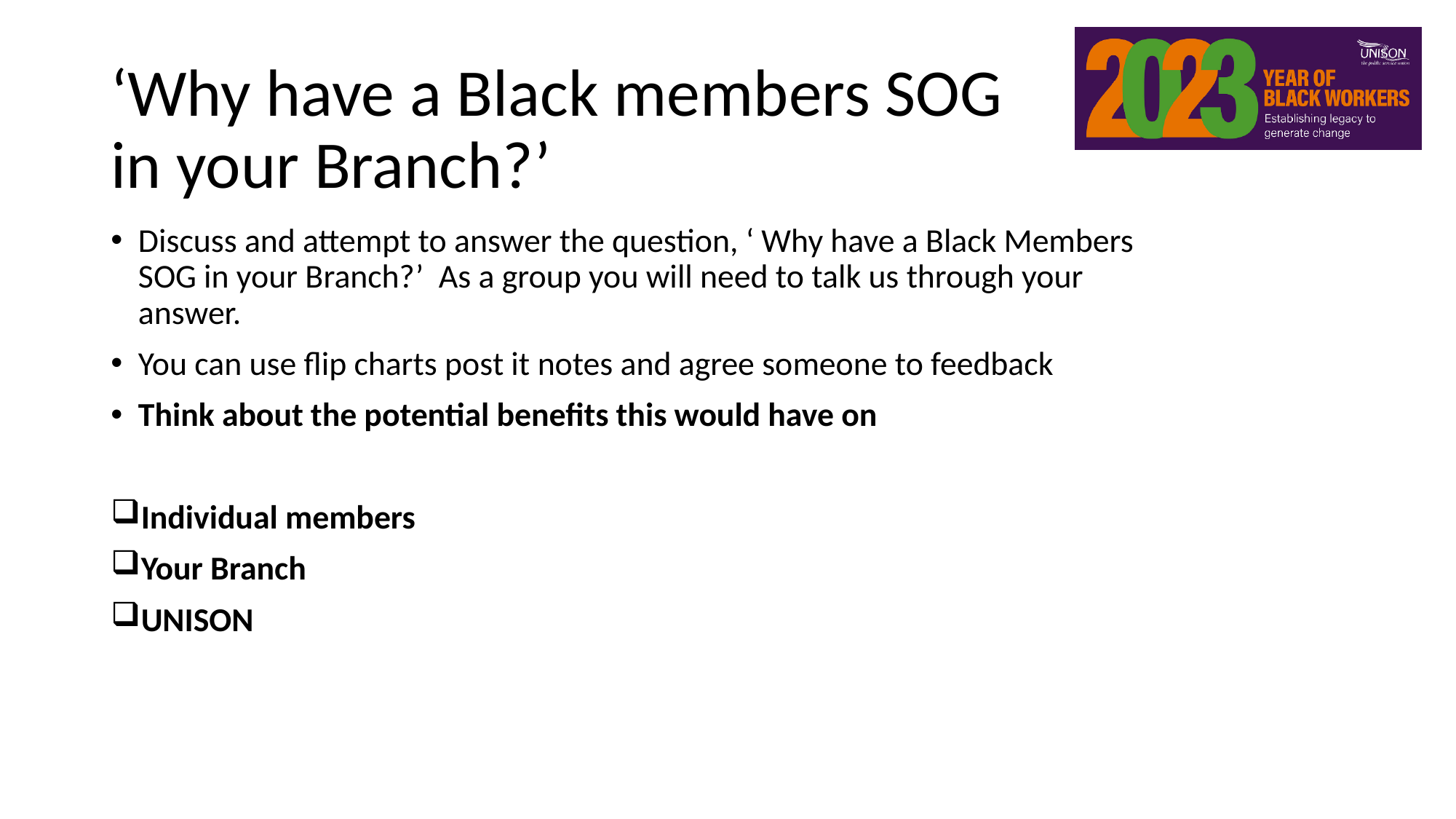

# ‘Why have a Black members SOG in your Branch?’
Discuss and attempt to answer the question, ‘ Why have a Black Members SOG in your Branch?’  As a group you will need to talk us through your answer.
You can use flip charts post it notes and agree someone to feedback
Think about the potential benefits this would have on

Individual members
Your Branch
UNISON